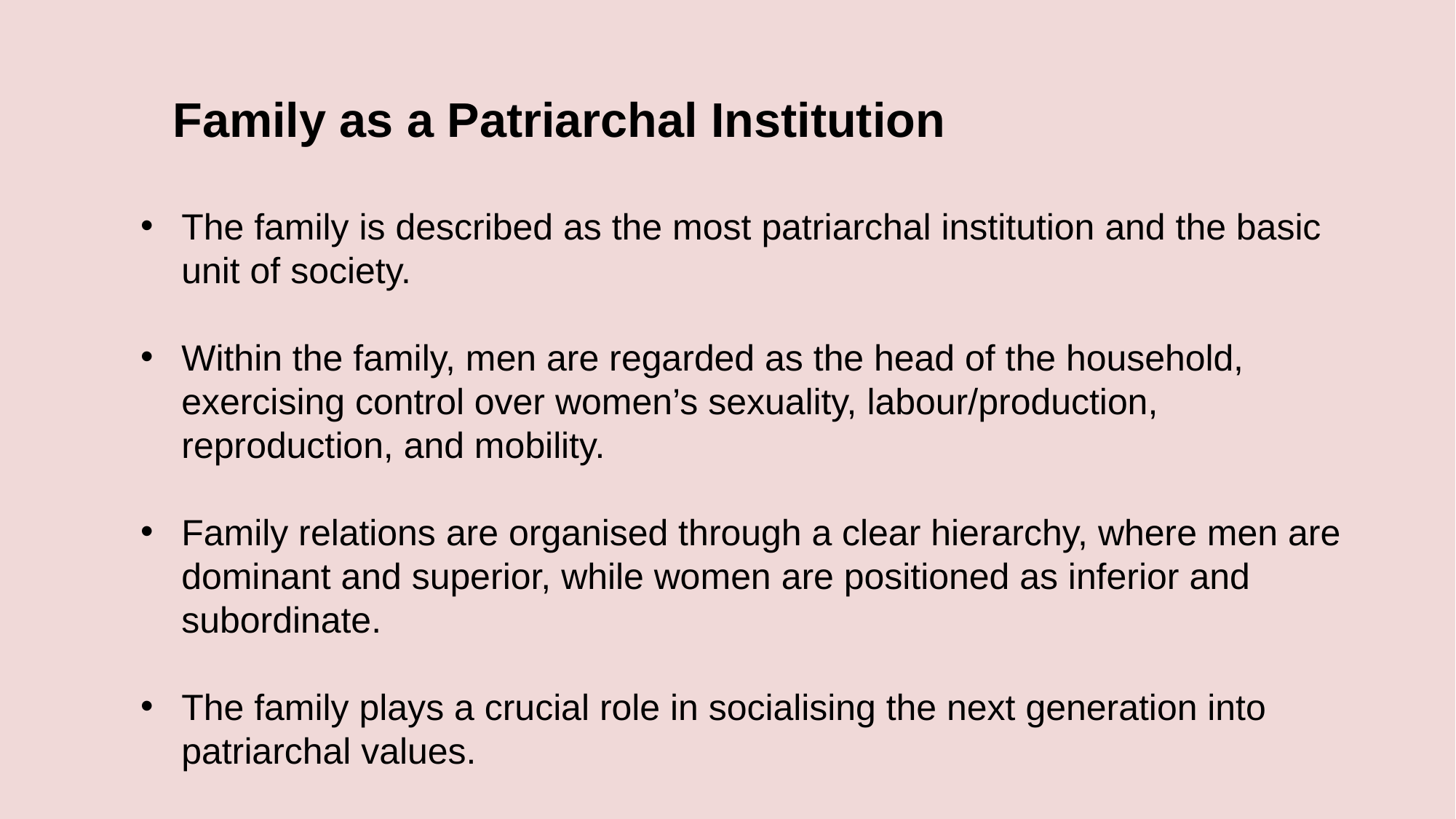

Family as a Patriarchal Institution
The family is described as the most patriarchal institution and the basic unit of society.

Within the family, men are regarded as the head of the household, exercising control over women’s sexuality, labour/production, reproduction, and mobility.

Family relations are organised through a clear hierarchy, where men are dominant and superior, while women are positioned as inferior and subordinate.

The family plays a crucial role in socialising the next generation into patriarchal values.